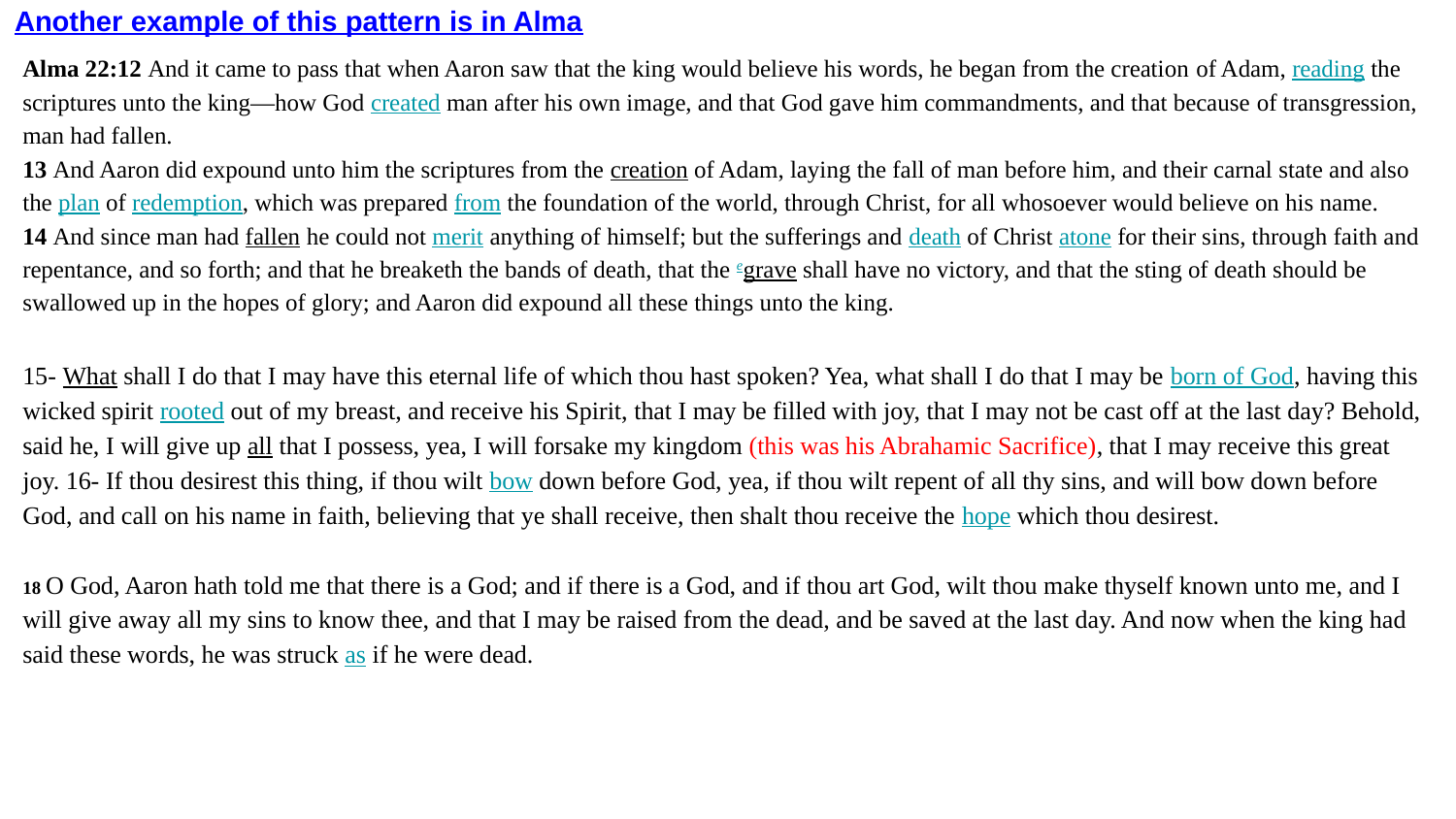

Another example of this pattern is in Alma
Alma 22:12 And it came to pass that when Aaron saw that the king would believe his words, he began from the creation of Adam, reading the scriptures unto the king—how God created man after his own image, and that God gave him commandments, and that because of transgression, man had fallen.
13 And Aaron did expound unto him the scriptures from the creation of Adam, laying the fall of man before him, and their carnal state and also the plan of redemption, which was prepared from the foundation of the world, through Christ, for all whosoever would believe on his name.
14 And since man had fallen he could not merit anything of himself; but the sufferings and death of Christ atone for their sins, through faith and repentance, and so forth; and that he breaketh the bands of death, that the egrave shall have no victory, and that the sting of death should be swallowed up in the hopes of glory; and Aaron did expound all these things unto the king.

15- What shall I do that I may have this eternal life of which thou hast spoken? Yea, what shall I do that I may be born of God, having this wicked spirit rooted out of my breast, and receive his Spirit, that I may be filled with joy, that I may not be cast off at the last day? Behold, said he, I will give up all that I possess, yea, I will forsake my kingdom (this was his Abrahamic Sacrifice), that I may receive this great joy. 16- If thou desirest this thing, if thou wilt bow down before God, yea, if thou wilt repent of all thy sins, and will bow down before God, and call on his name in faith, believing that ye shall receive, then shalt thou receive the hope which thou desirest.

18 O God, Aaron hath told me that there is a God; and if there is a God, and if thou art God, wilt thou make thyself known unto me, and I will give away all my sins to know thee, and that I may be raised from the dead, and be saved at the last day. And now when the king had said these words, he was struck as if he were dead.